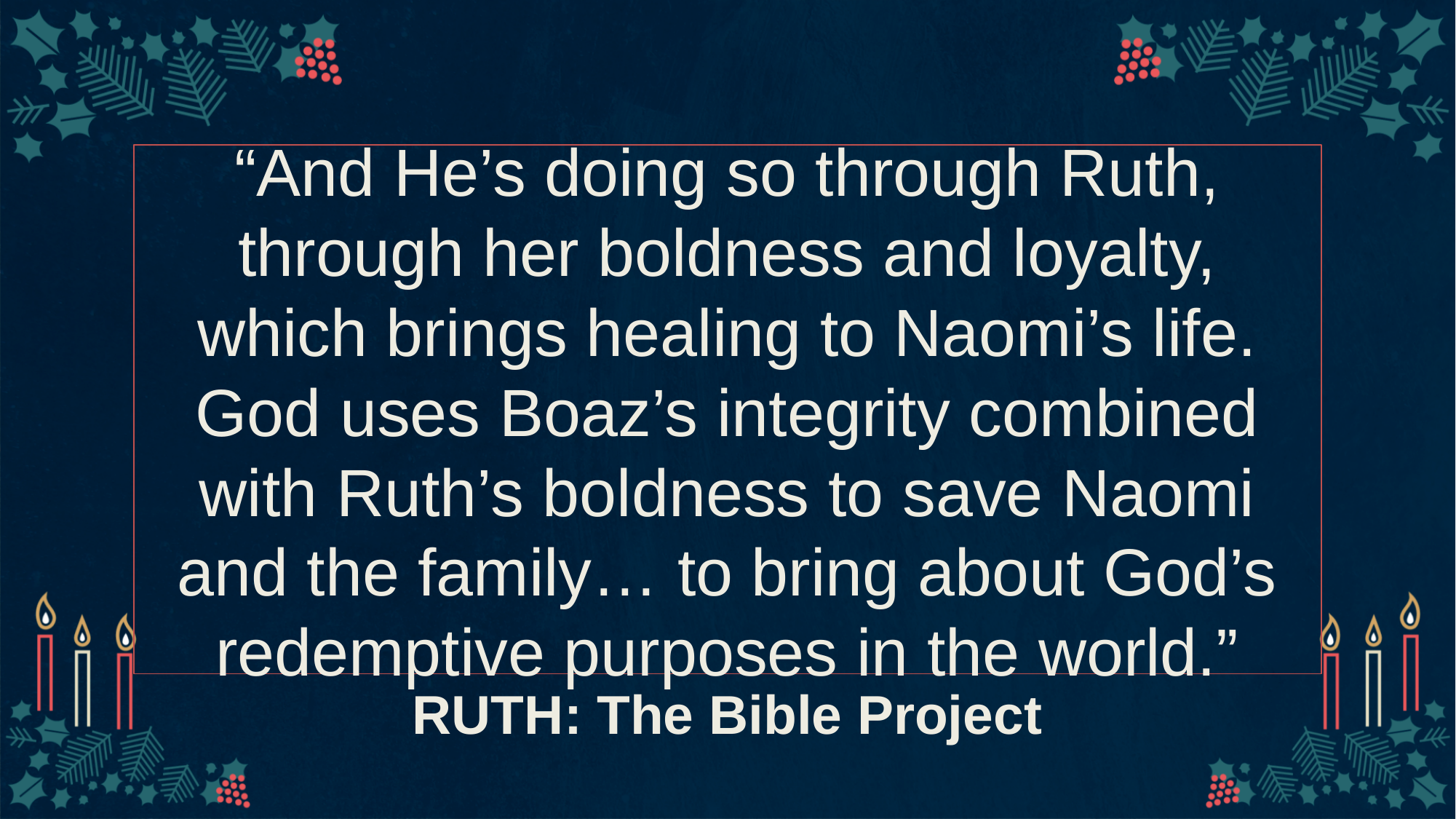

# “And He’s doing so through Ruth, through her boldness and loyalty, which brings healing to Naomi’s life. God uses Boaz’s integrity combined with Ruth’s boldness to save Naomi and the family… to bring about God’s redemptive purposes in the world.”
RUTH: The Bible Project